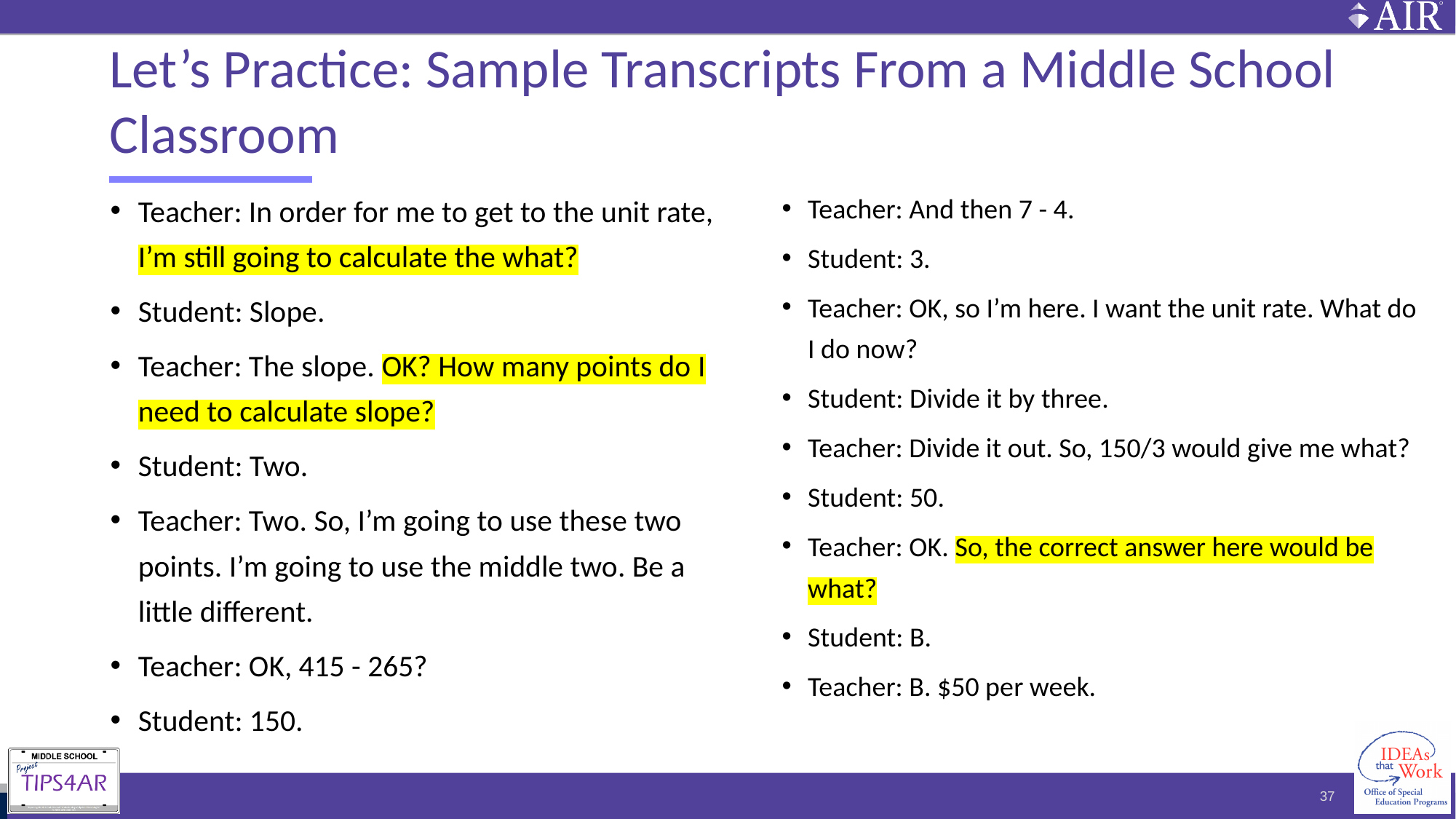

# Let’s Practice: Sample Transcripts From a Middle School Classroom
Teacher: In order for me to get to the unit rate,
I’m still going to calculate the what?
Student: Slope.
Teacher: The slope. OK? How many points do I need to calculate slope?
Student: Two.
Teacher: Two. So, I’m going to use these two points. I’m going to use the middle two. Be a little different.
Teacher: OK, 415 - 265?
Student: 150.
Teacher: And then 7 - 4.
Student: 3.
Teacher: OK, so I’m here. I want the unit rate. What do I do now?
Student: Divide it by three.
Teacher: Divide it out. So, 150/3 would give me what?
Student: 50.
Teacher: OK. So, the correct answer here would be what?
Student: B.
Teacher: B. $50 per week.